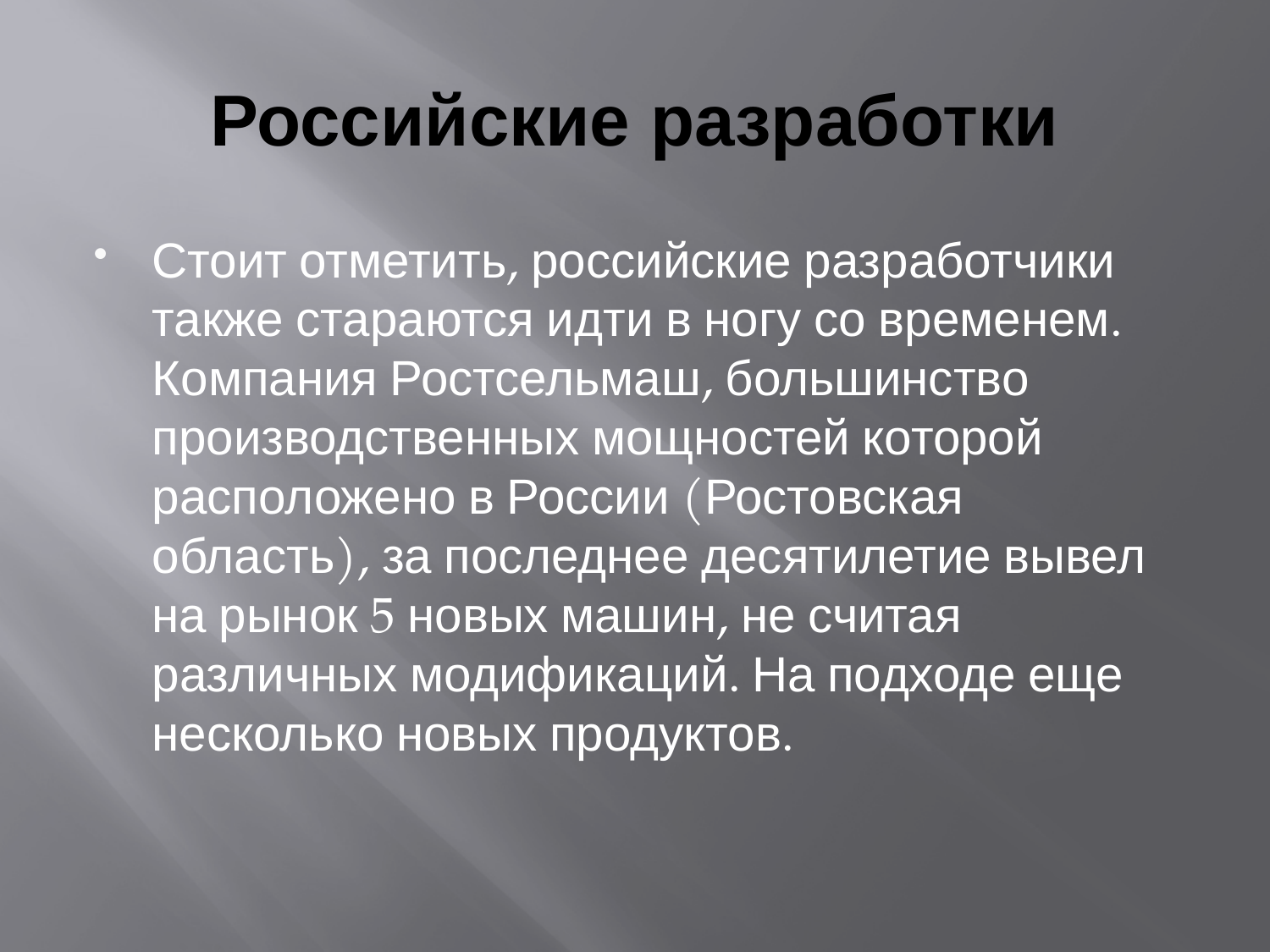

# Российские разработки
Стоит отметить, российские разработчики также стараются идти в ногу со временем. Компания Ростсельмаш, большинство производственных мощностей которой расположено в России (Ростовская область), за последнее десятилетие вывел на рынок 5 новых машин, не считая различных модификаций. На подходе еще несколько новых продуктов.